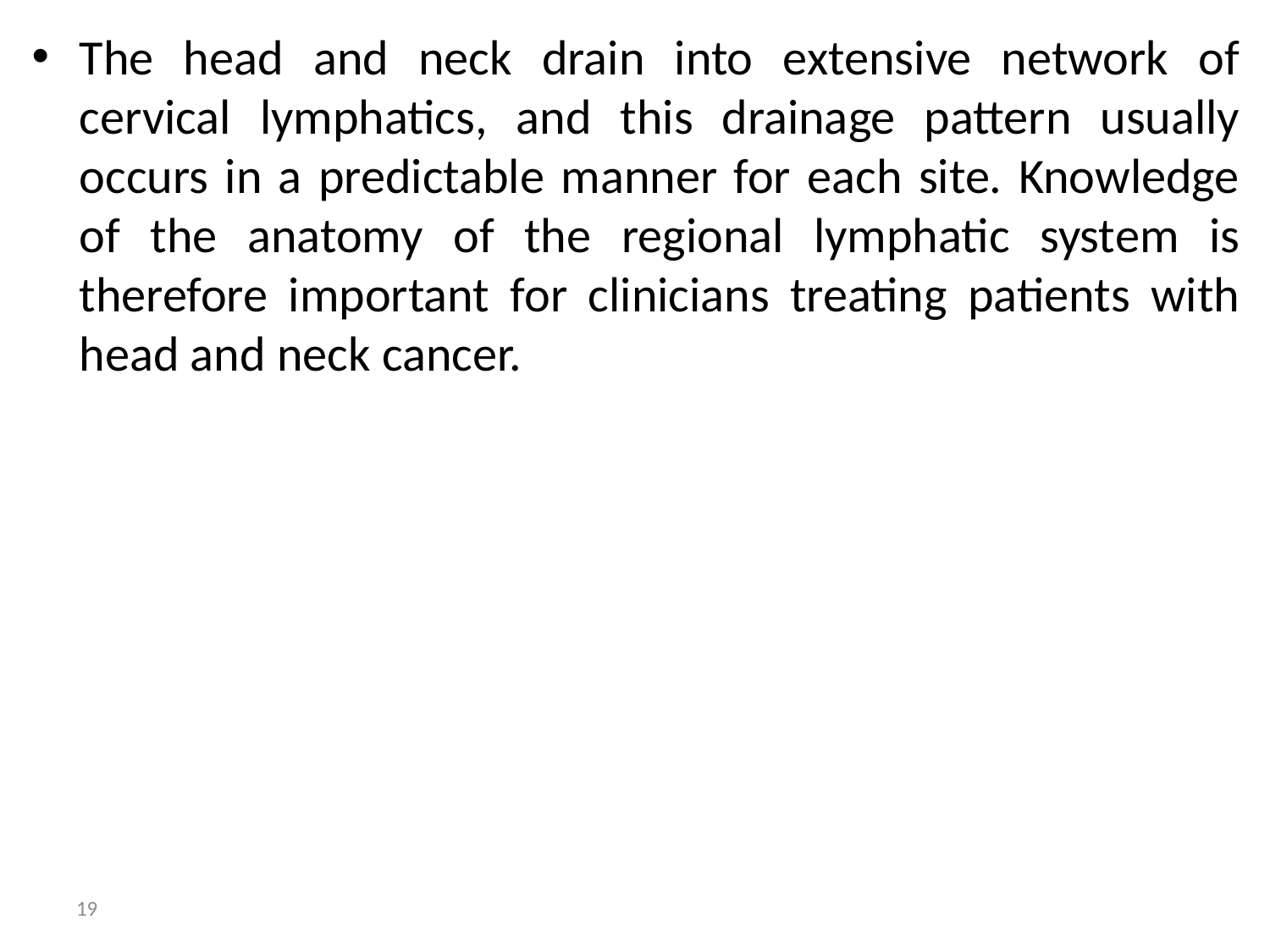

The head and neck drain into extensive network of cervical lymphatics, and this drainage pattern usually occurs in a predictable manner for each site. Knowledge of the anatomy of the regional lymphatic system is therefore important for clinicians treating patients with head and neck cancer.

19